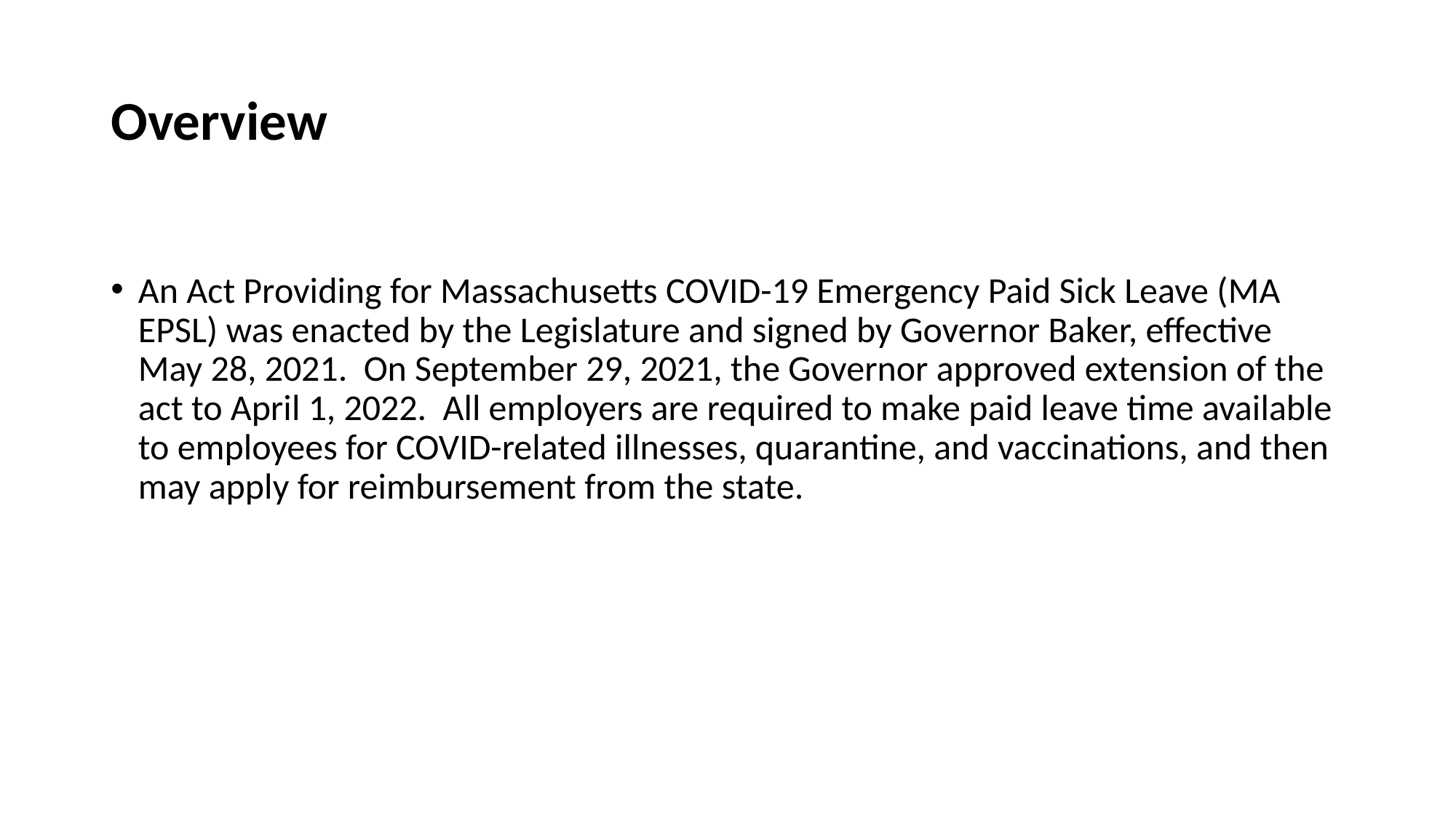

# Overview

An Act Providing for Massachusetts COVID-19 Emergency Paid Sick Leave (MA EPSL) was enacted by the Legislature and signed by Governor Baker, effective May 28, 2021.  On September 29, 2021, the Governor approved extension of the act to April 1, 2022.  All employers are required to make paid leave time available to employees for COVID-related illnesses, quarantine, and vaccinations, and then may apply for reimbursement from the state.